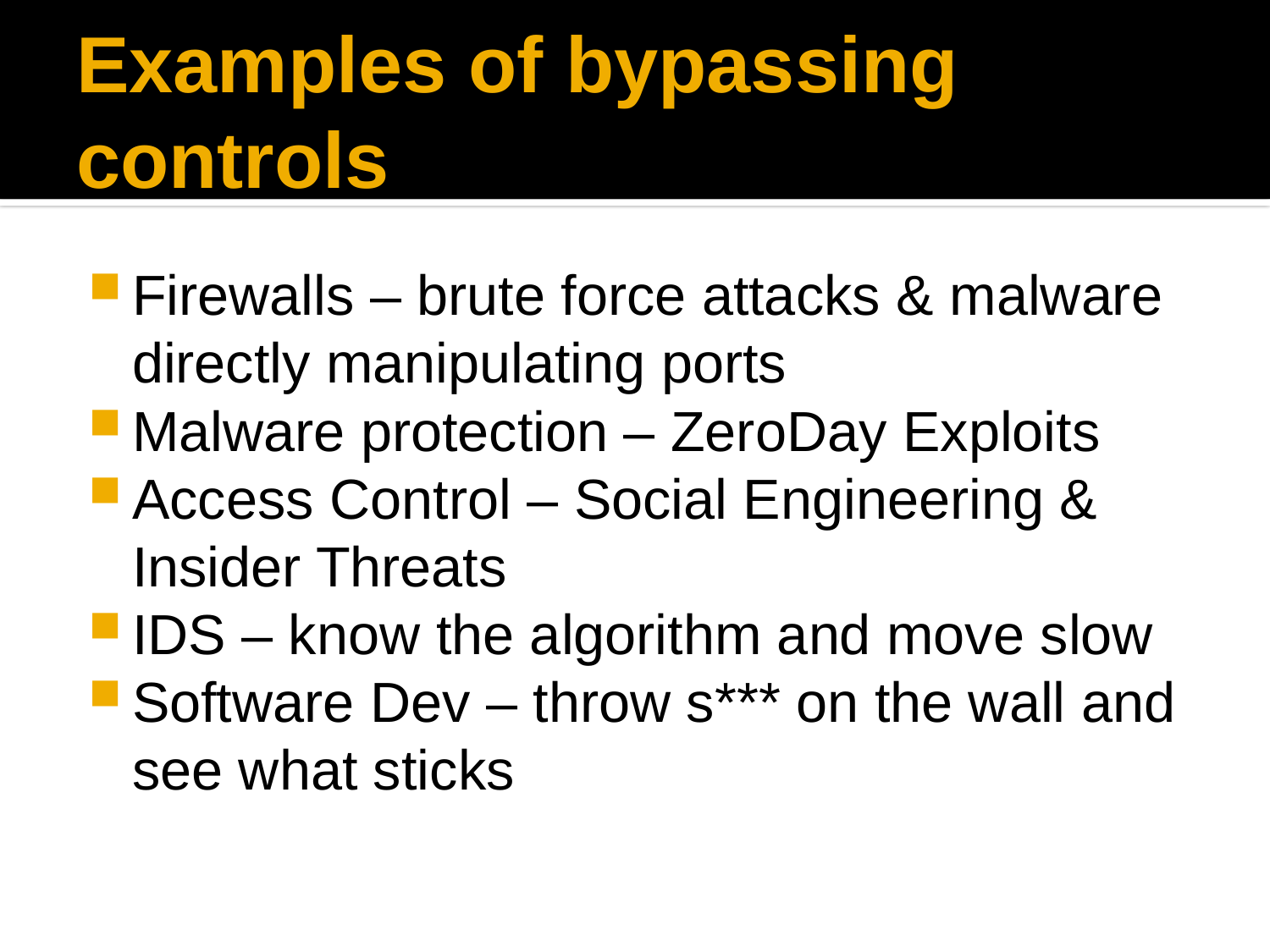

# Examples of bypassing controls
Firewalls – brute force attacks & malware directly manipulating ports
Malware protection – ZeroDay Exploits
Access Control – Social Engineering & Insider Threats
IDS – know the algorithm and move slow
Software Dev – throw s*** on the wall and see what sticks